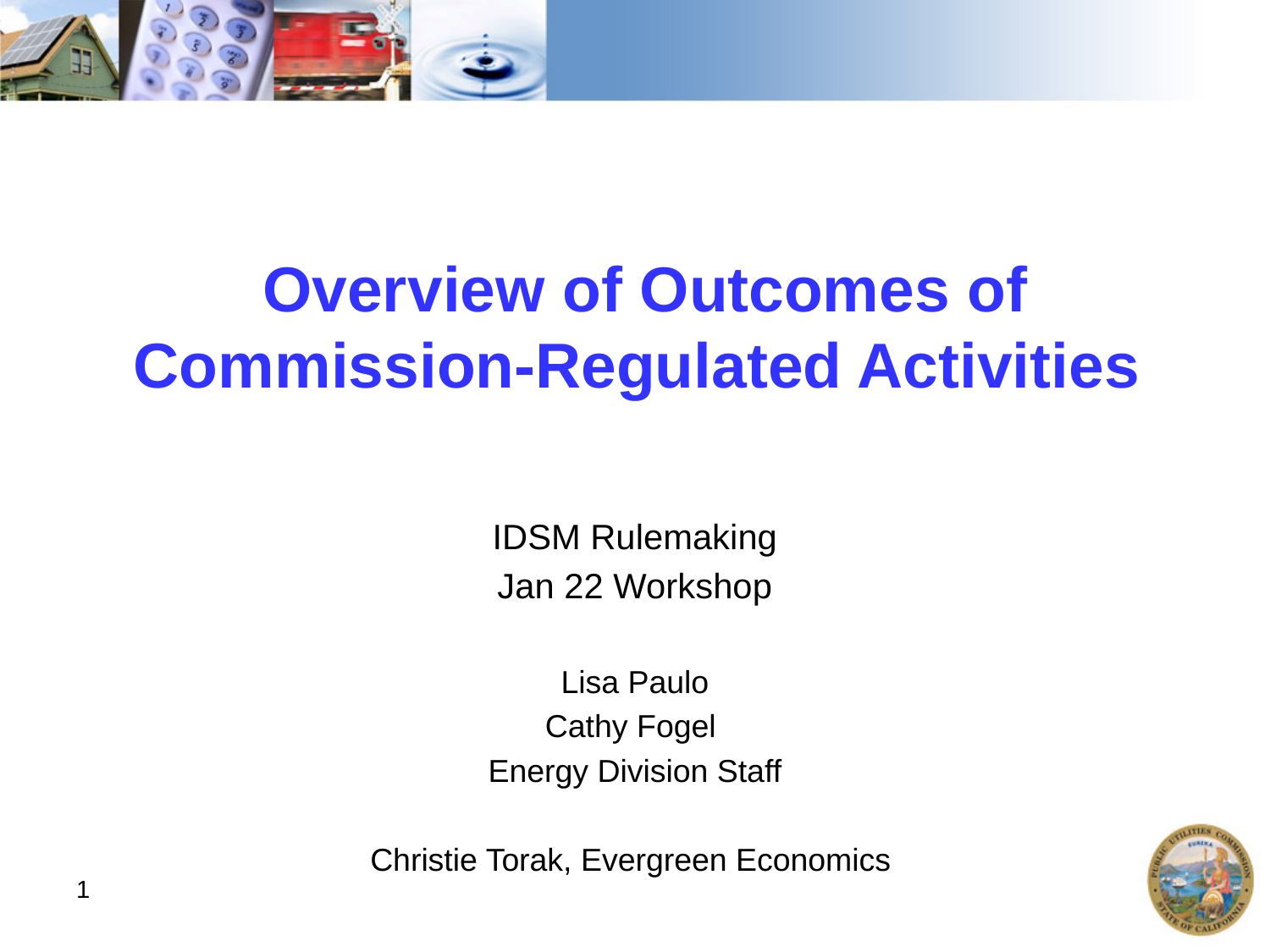

# Overview of Outcomes of Commission-Regulated Activities
IDSM Rulemaking
Jan 22 Workshop

Lisa Paulo
Cathy Fogel
Energy Division Staff

Christie Torak, Evergreen Economics
1